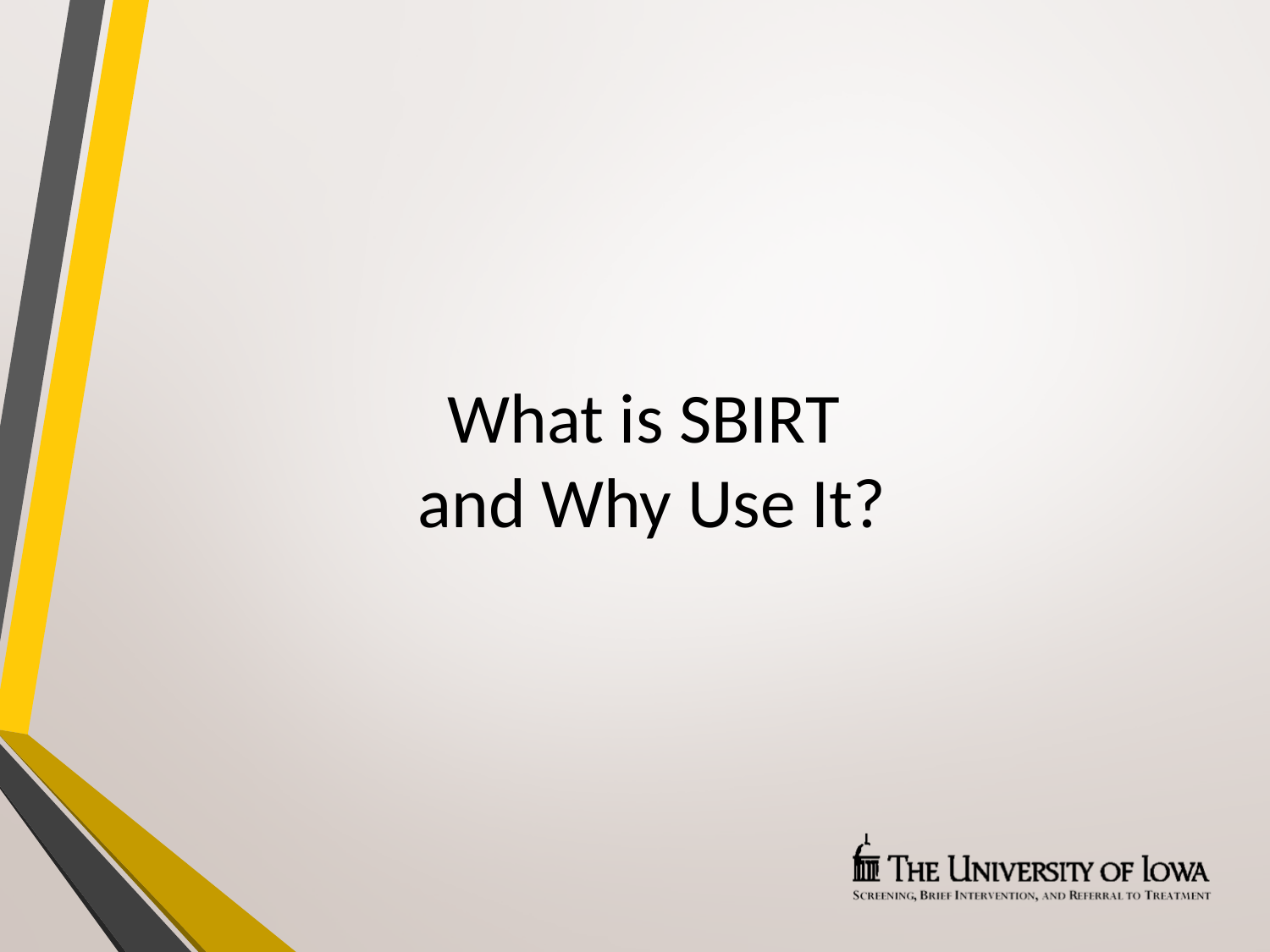

# What is SBIRT and Why Use It?